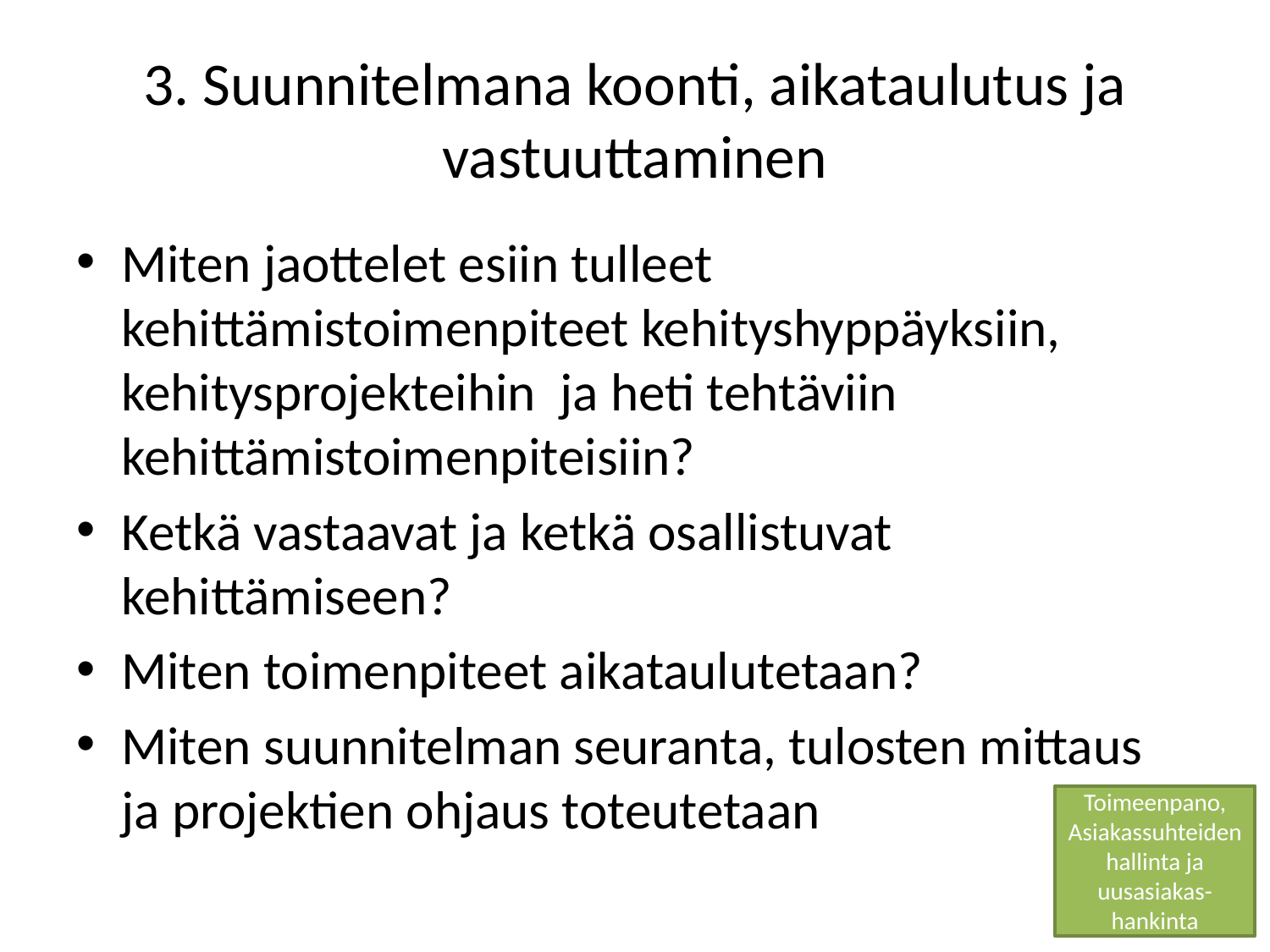

# 3. Suunnitelmana koonti, aikataulutus ja vastuuttaminen
Miten jaottelet esiin tulleet kehittämistoimenpiteet kehityshyppäyksiin, kehitysprojekteihin  ja heti tehtäviin kehittämistoimenpiteisiin?
Ketkä vastaavat ja ketkä osallistuvat kehittämiseen?
Miten toimenpiteet aikataulutetaan?
Miten suunnitelman seuranta, tulosten mittaus ja projektien ohjaus toteutetaan
Toimeenpano, Asiakassuhteiden hallinta ja uusasiakas-hankinta